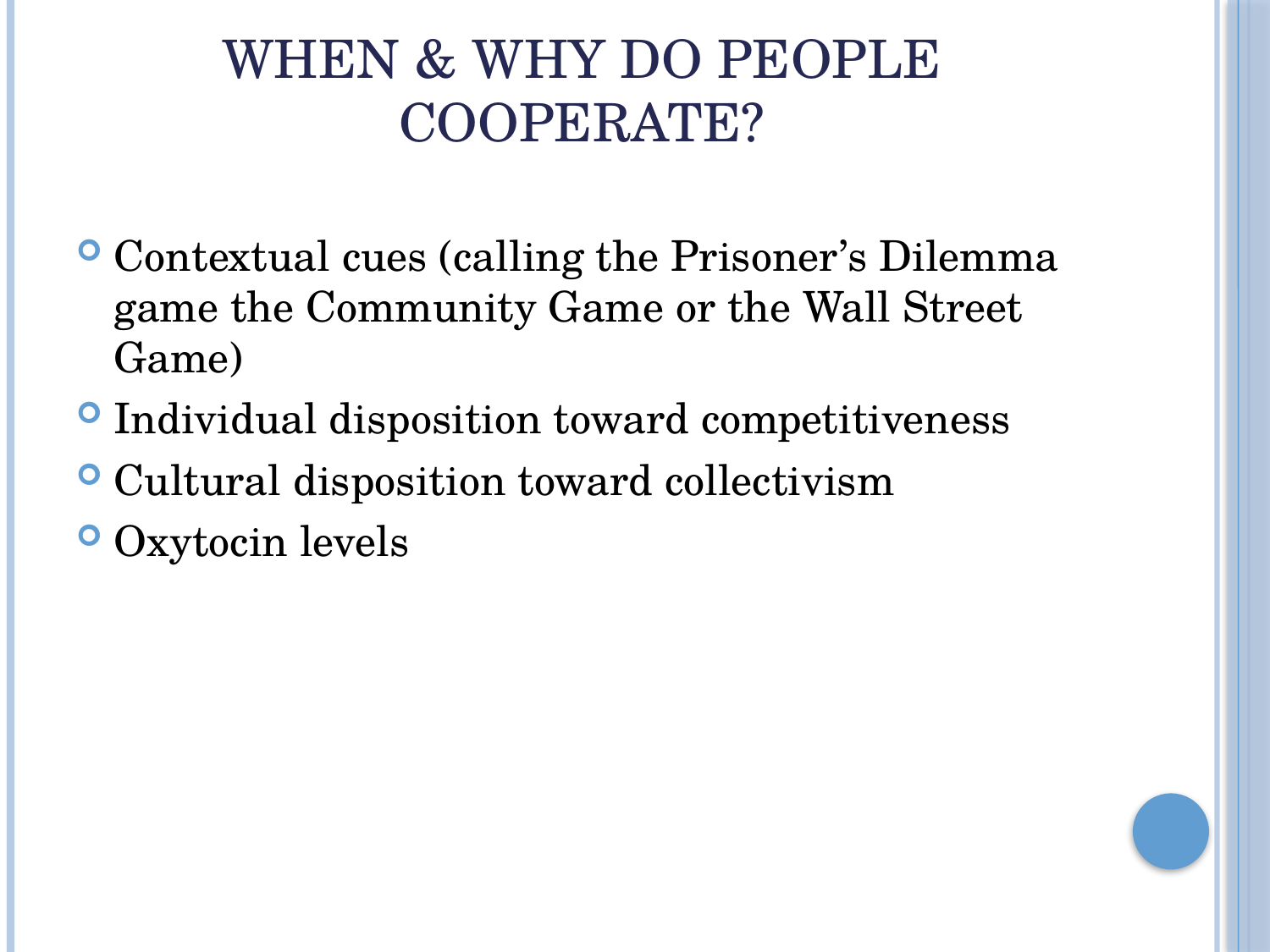

# When & Why do people Cooperate?
Contextual cues (calling the Prisoner’s Dilemma game the Community Game or the Wall Street Game)
Individual disposition toward competitiveness
Cultural disposition toward collectivism
Oxytocin levels